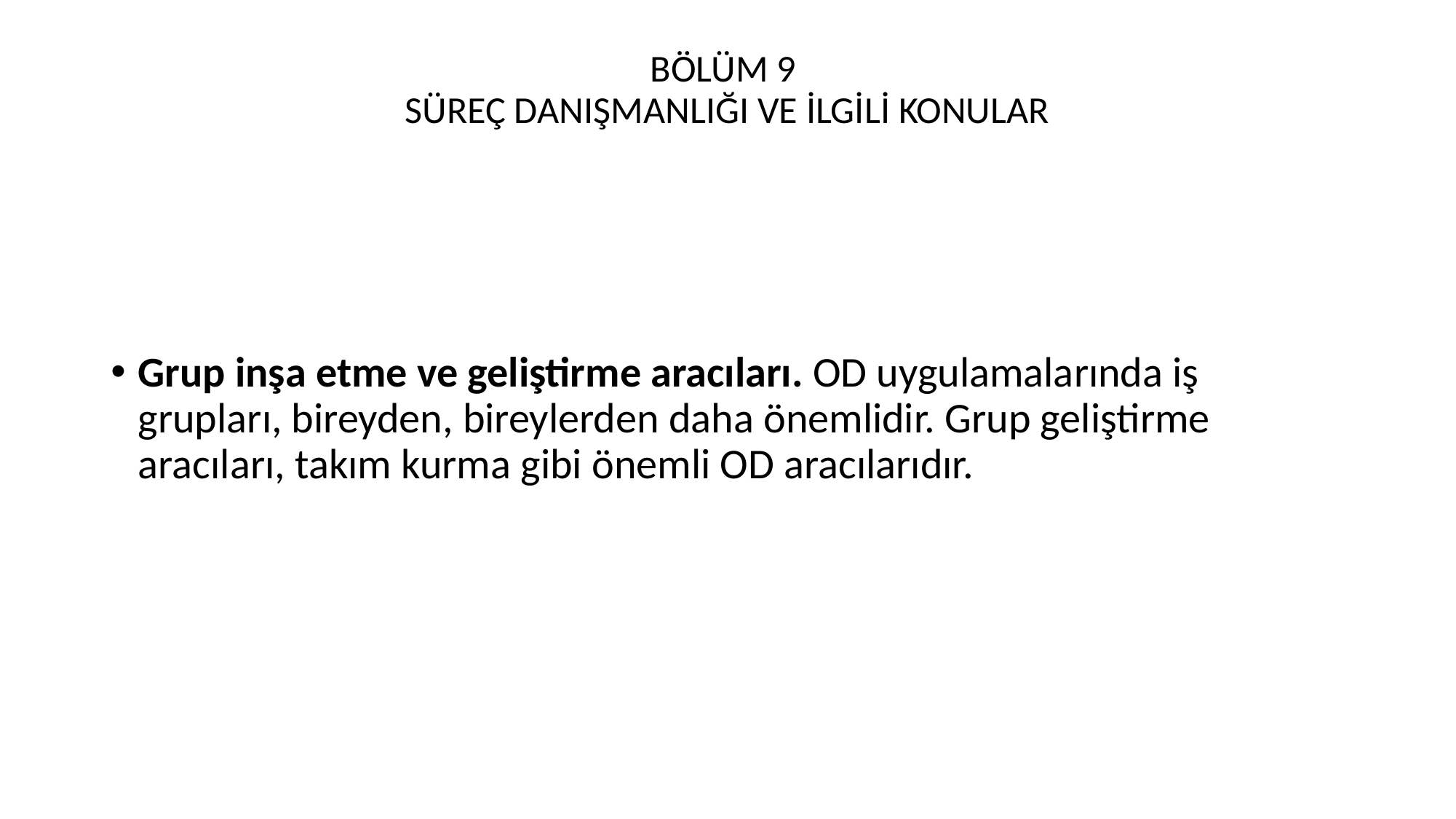

# BÖLÜM 9 SÜREÇ DANIŞMANLIĞI VE İLGİLİ KONULAR

Grup inşa etme ve geliştirme aracıları. OD uygulamalarında iş grupları, bireyden, bireylerden daha önemlidir. Grup geliştirme aracıları, takım kurma gibi önemli OD aracılarıdır.